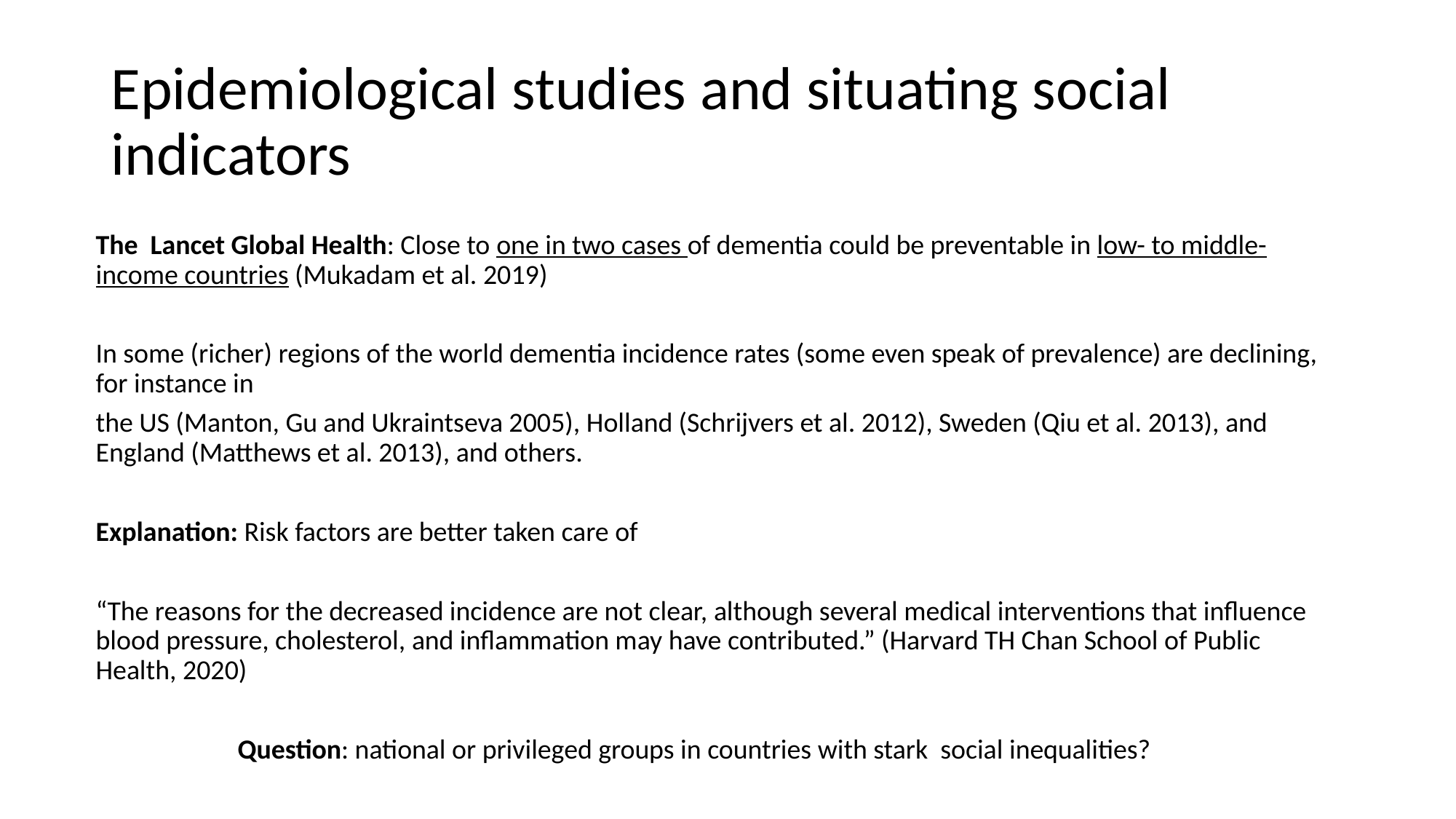

# Epidemiological studies and situating social indicators
The  Lancet Global Health: Close to one in two cases of dementia could be preventable in low- to middle-income countries (Mukadam et al. 2019)

In some (richer) regions of the world dementia incidence rates (some even speak of prevalence) are declining, for instance in
the US (Manton, Gu and Ukraintseva 2005), Holland (Schrijvers et al. 2012), Sweden (Qiu et al. 2013), and England (Matthews et al. 2013), and others.

Explanation: Risk factors are better taken care of

“The reasons for the decreased incidence are not clear, although several medical interventions that influence blood pressure, cholesterol, and inflammation may have contributed.” (Harvard TH Chan School of Public Health, 2020)

		Question: national or privileged groups in countries with stark  social inequalities?